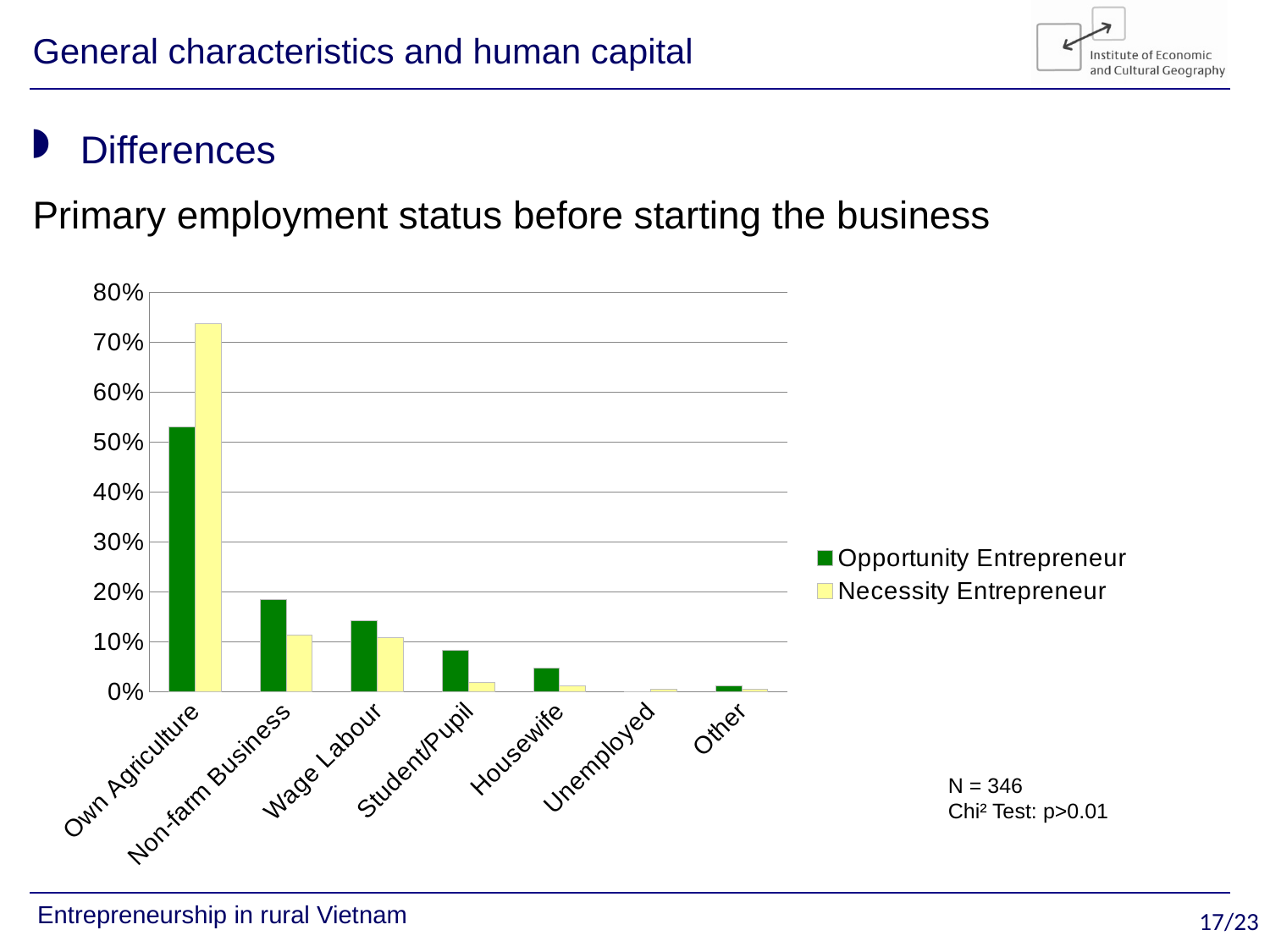

# General characteristics and human capital
Differences
Primary employment status before starting the business

### Chart

| Category | Opportunity Entrepreneur | Necessity Entrepreneur |
|---|---|---|
| Own Agriculture | 0.53 | 0.737 |
| Non-farm Business | 0.185 | 0.114 |
| Wage Labour | 0.143 | 0.108 |
| Student/Pupil | 0.083 | 0.018 |
| Housewife | 0.048 | 0.012 |
| Unemployed | 0.0 | 0.006 |
| Other | 0.012 | 0.006 |
N = 346
Chi² Test: p>0.01